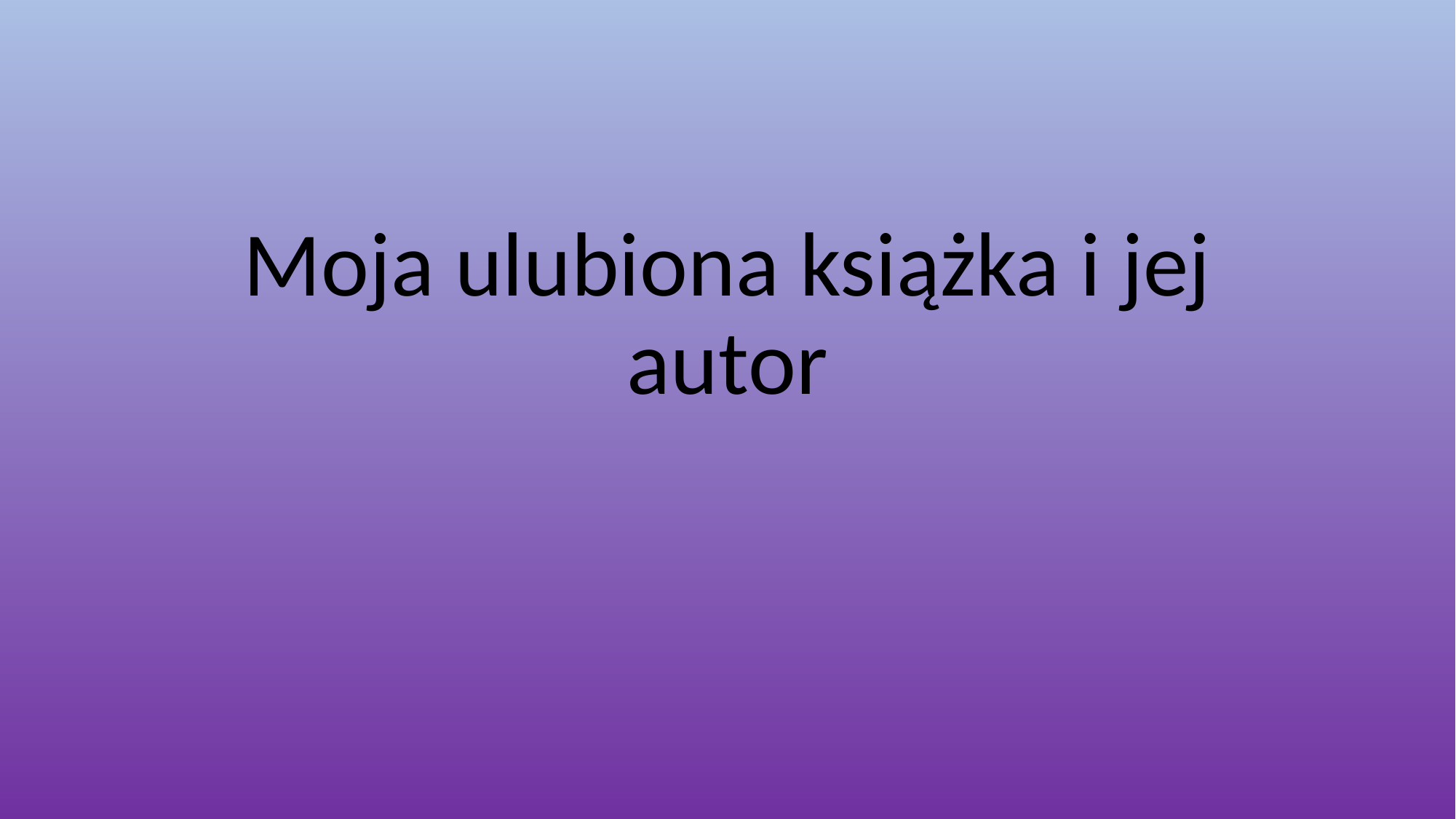

# Moja ulubiona książka i jej autor